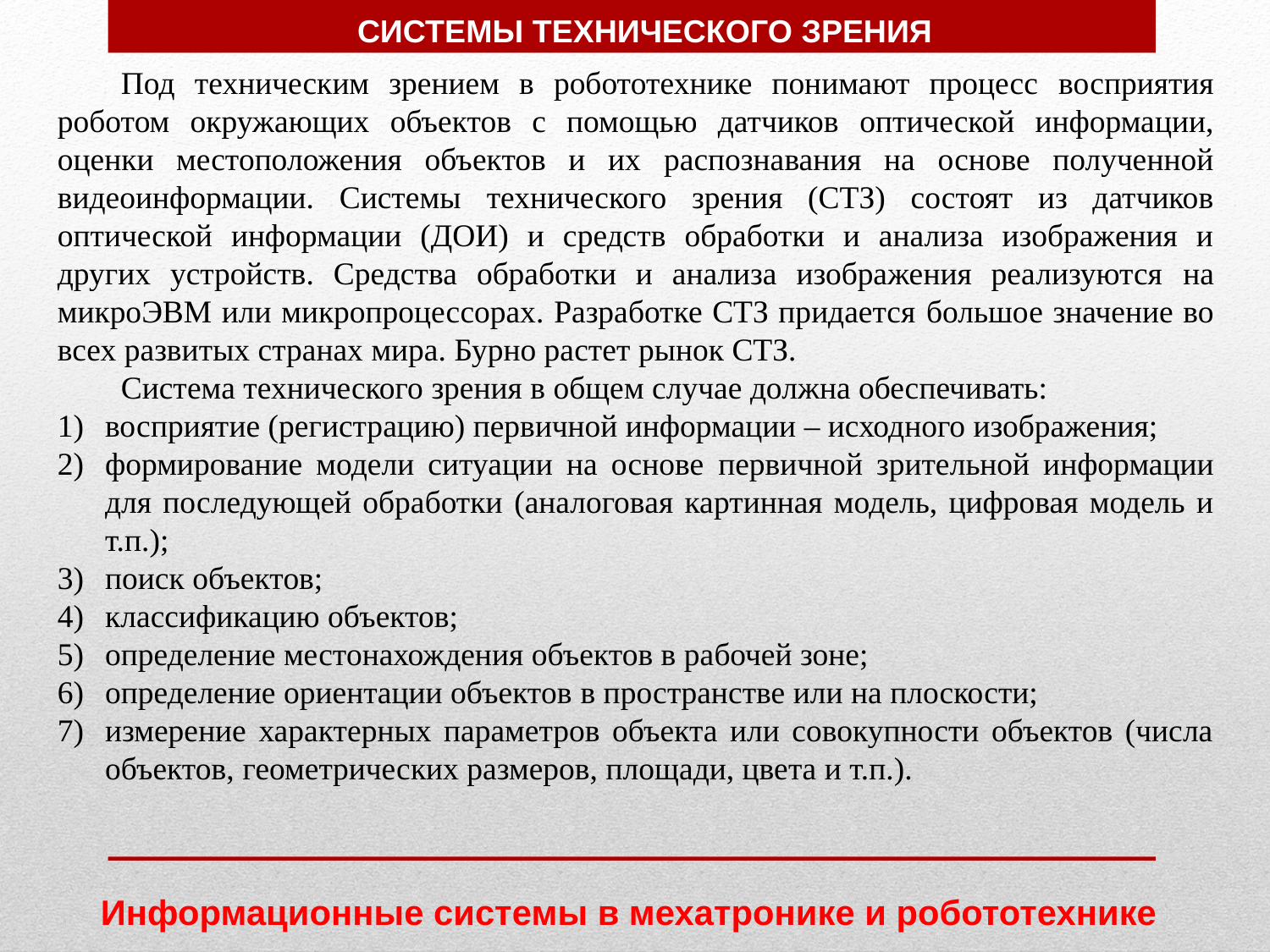

СИСТЕМЫ ТЕХНИЧЕСКОГО ЗРЕНИЯ
Под техническим зрением в робототехнике понимают процесс восприятия роботом окружающих объектов с помощью датчиков оптической информации, оценки местоположения объектов и их распознавания на основе полученной видеоинформации. Системы технического зрения (СТЗ) состоят из датчиков оптической информации (ДОИ) и средств обработки и анализа изображения и других устройств. Средства обработки и анализа изображения реализуются на микроЭВМ или микропроцессорах. Разработке СТЗ придается большое значение во всех развитых странах мира. Бурно растет рынок СТЗ.
Система технического зрения в общем случае должна обеспечивать:
восприятие (регистрацию) первичной информации – исходного изображения;
формирование модели ситуации на основе первичной зрительной информации для последующей обработки (аналоговая картинная модель, цифровая модель и т.п.);
поиск объектов;
классификацию объектов;
определение местонахождения объектов в рабочей зоне;
определение ориентации объектов в пространстве или на плоскости;
измерение характерных параметров объекта или совокупности объектов (числа объектов, геометрических размеров, площади, цвета и т.п.).
Информационные системы в мехатронике и робототехнике